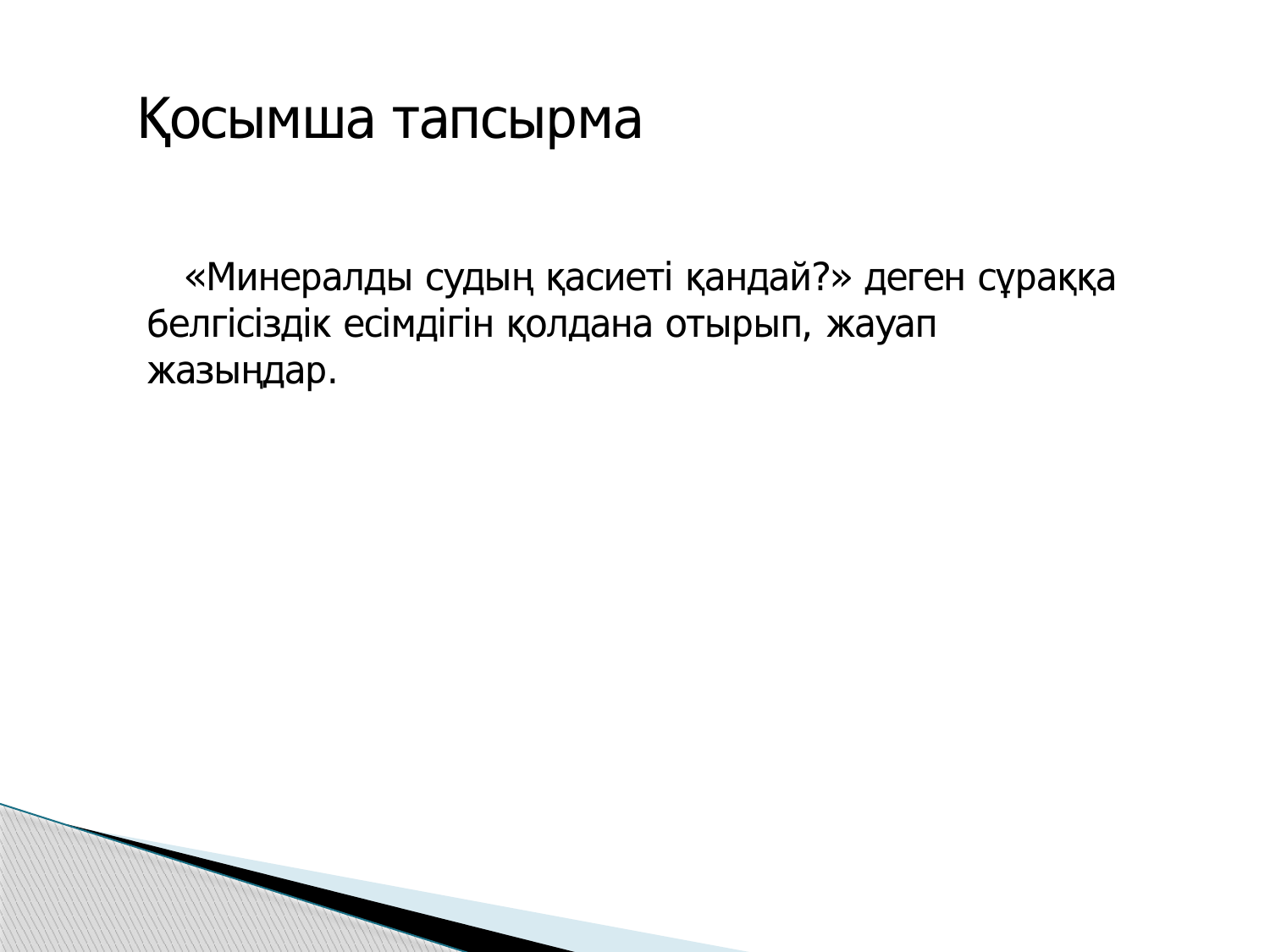

Қосымша тапсырма
   «Минералды судың қасиеті қандай?» деген сұраққа белгісіздік есімдігін қолдана отырып, жауап  жазыңдар.